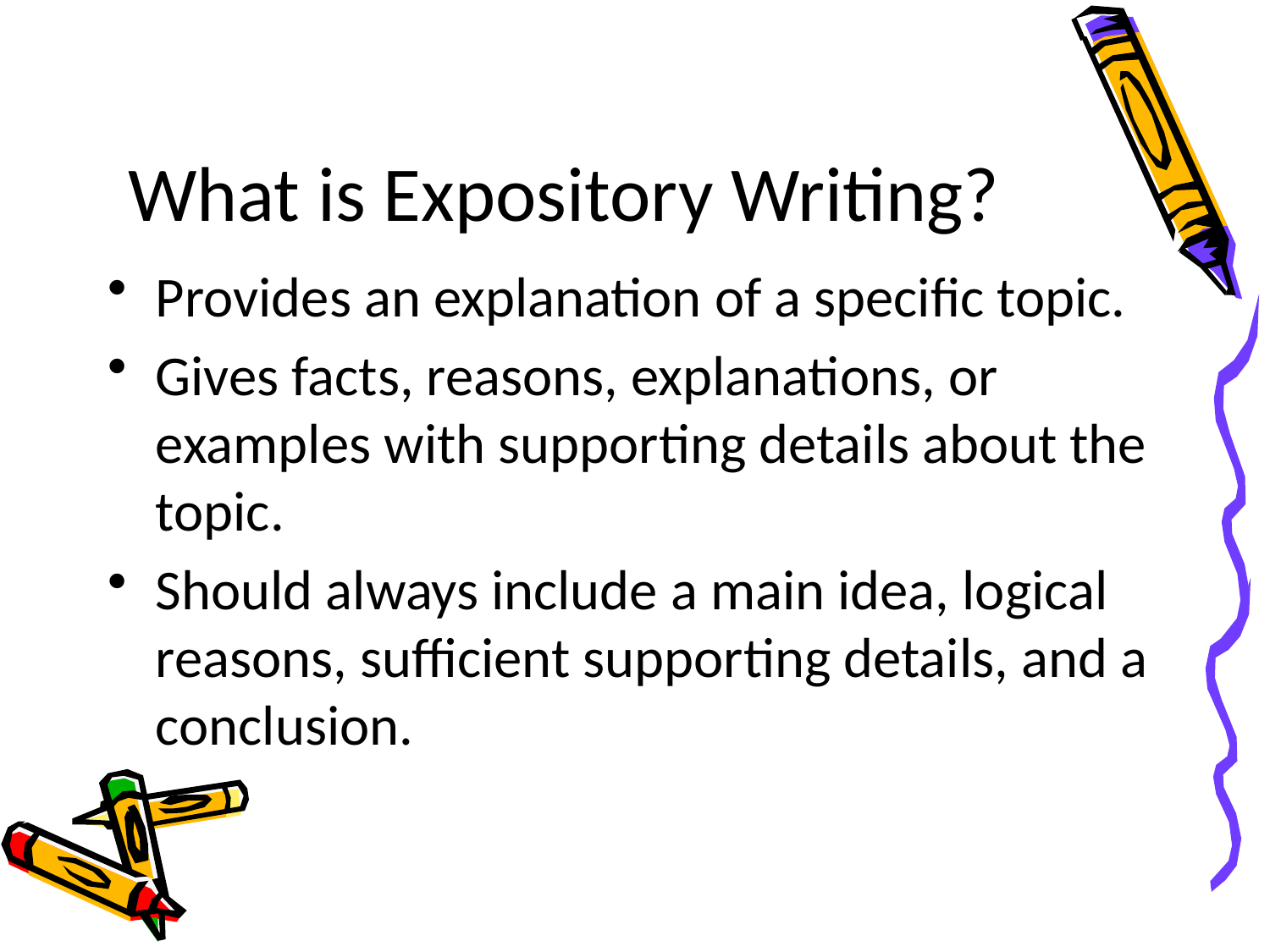

# What is Expository Writing?
Provides an explanation of a specific topic.
Gives facts, reasons, explanations, or examples with supporting details about the topic.
Should always include a main idea, logical reasons, sufficient supporting details, and a conclusion.